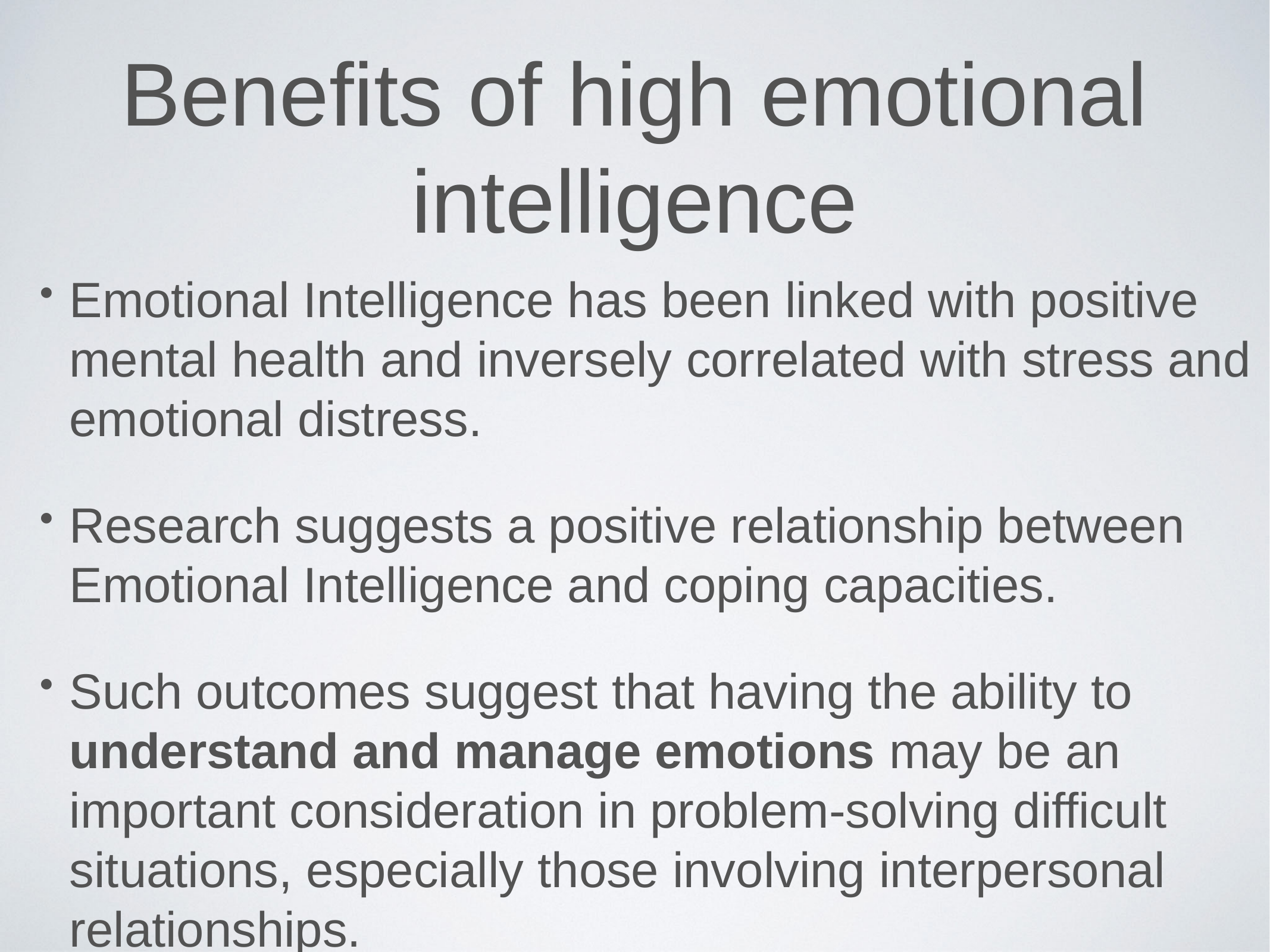

# Benefits of high emotional intelligence
Emotional Intelligence has been linked with positive mental health and inversely correlated with stress and emotional distress.
Research suggests a positive relationship between Emotional Intelligence and coping capacities.
Such outcomes suggest that having the ability to understand and manage emotions may be an important consideration in problem-solving difficult situations, especially those involving interpersonal relationships.